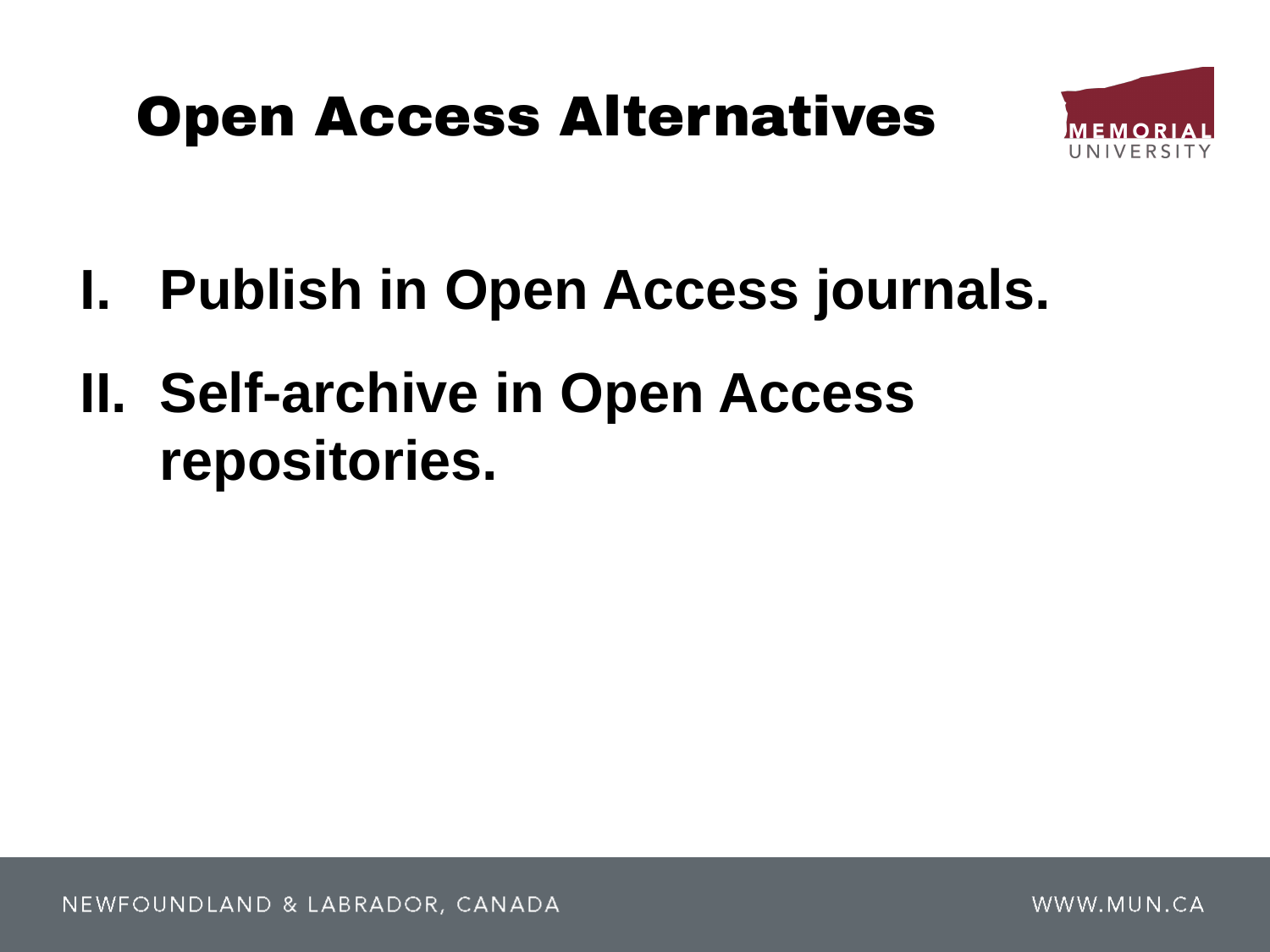

# Open Access Alternatives
Publish in Open Access journals.

Self-archive in Open Access repositories.